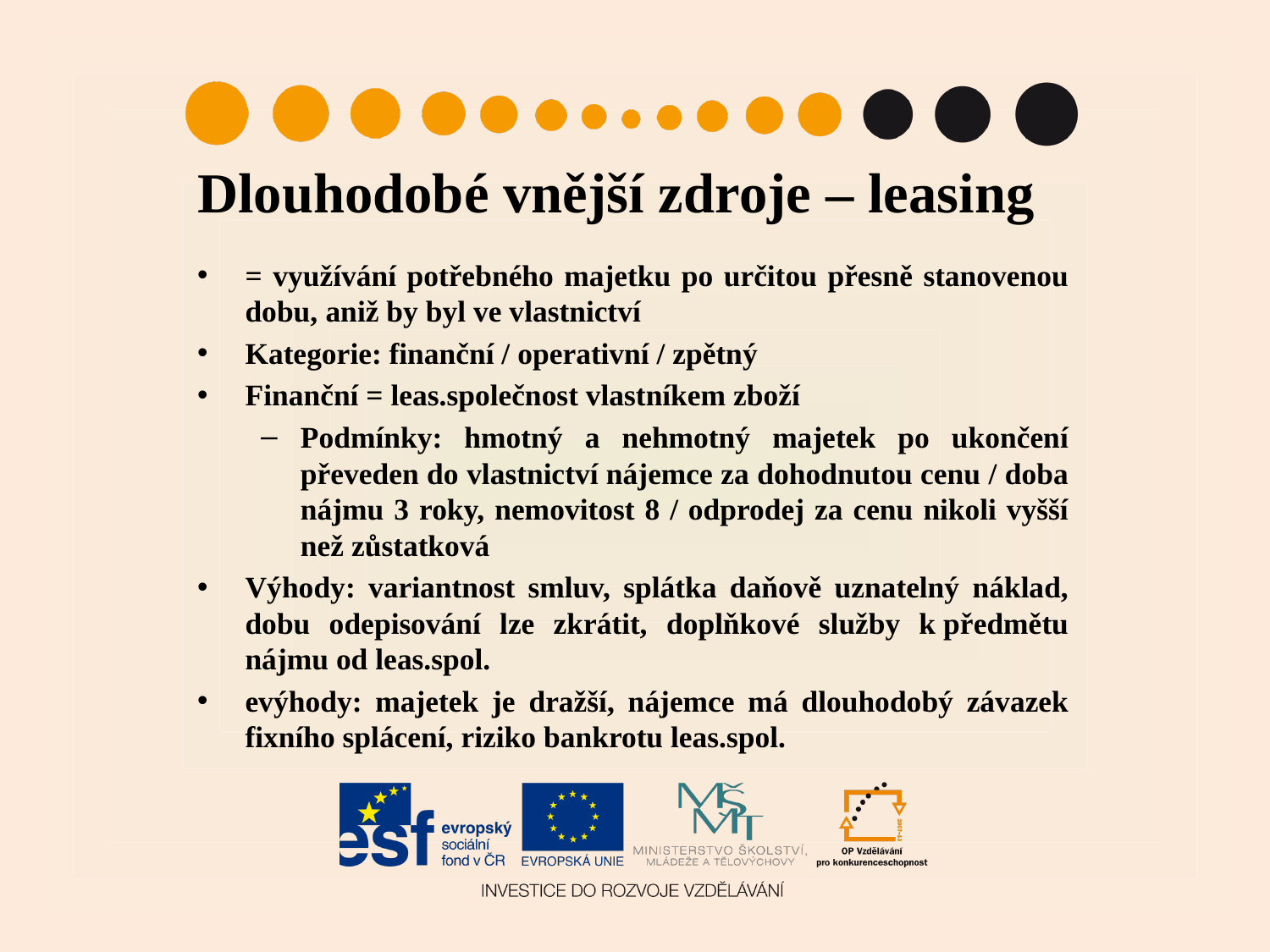

# Dlouhodobé vnější zdroje – leasing
= využívání potřebného majetku po určitou přesně stanovenou dobu, aniž by byl ve vlastnictví
Kategorie: finanční / operativní / zpětný
Finanční = leas.společnost vlastníkem zboží
Podmínky: hmotný a nehmotný majetek po ukončení převeden do vlastnictví nájemce za dohodnutou cenu / doba nájmu 3 roky, nemovitost 8 / odprodej za cenu nikoli vyšší než zůstatková
Výhody: variantnost smluv, splátka daňově uznatelný náklad, dobu odepisování lze zkrátit, doplňkové služby k předmětu nájmu od leas.spol.
evýhody: majetek je dražší, nájemce má dlouhodobý závazek fixního splácení, riziko bankrotu leas.spol.